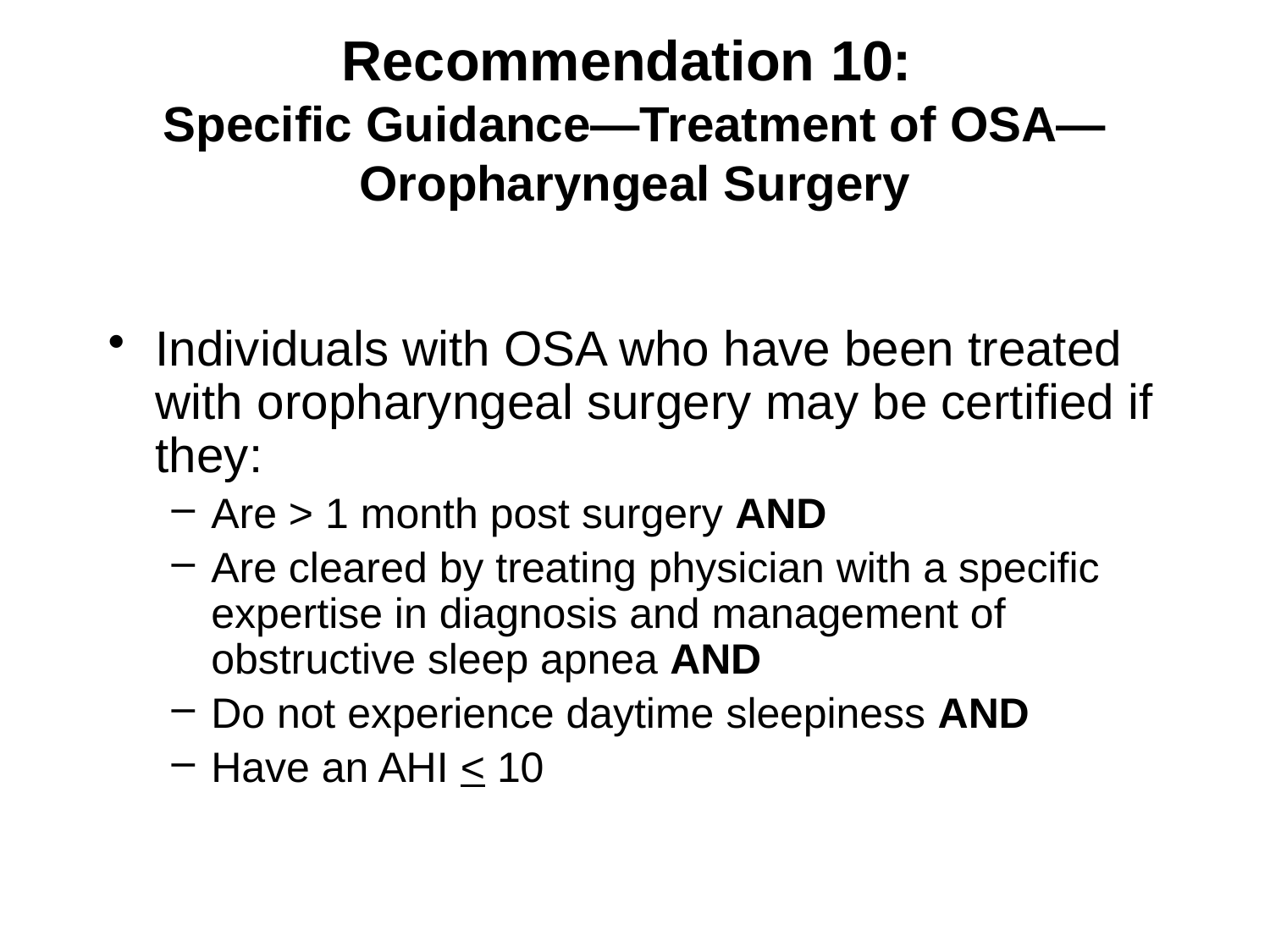

# Recommendation 10: Specific Guidance—Treatment of OSA—Oropharyngeal Surgery
Individuals with OSA who have been treated with oropharyngeal surgery may be certified if they:
Are > 1 month post surgery AND
Are cleared by treating physician with a specific expertise in diagnosis and management of obstructive sleep apnea AND
Do not experience daytime sleepiness AND
Have an AHI < 10